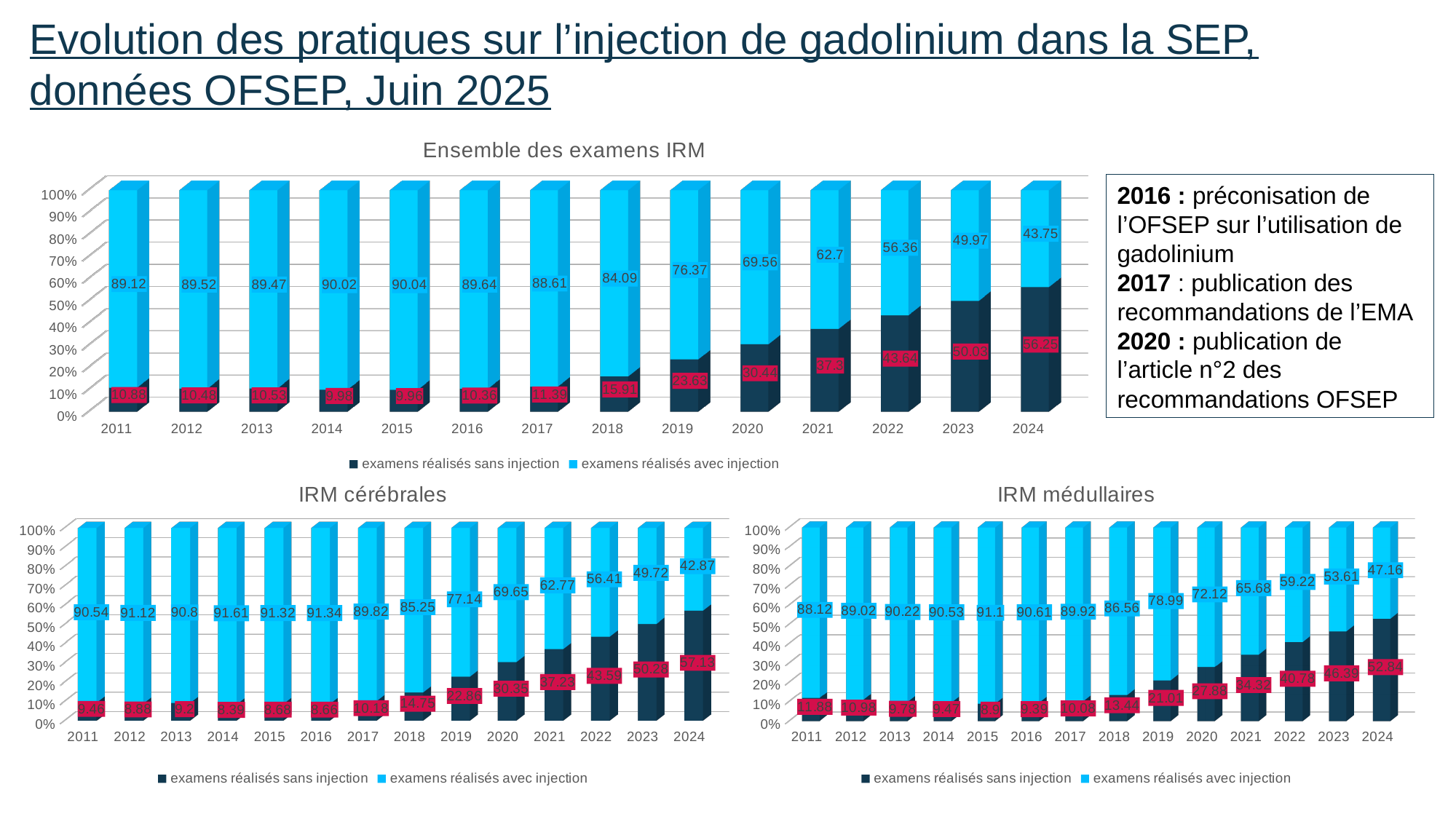

# Evolution des pratiques sur l’injection de gadolinium dans la SEP, données OFSEP, Juin 2025

[unsupported chart]

2016 : préconisation de l’OFSEP sur l’utilisation de gadolinium
2017 : publication des recommandations de l’EMA
2020 : publication de l’article n°2 des recommandations OFSEP

[unsupported chart]

[unsupported chart]